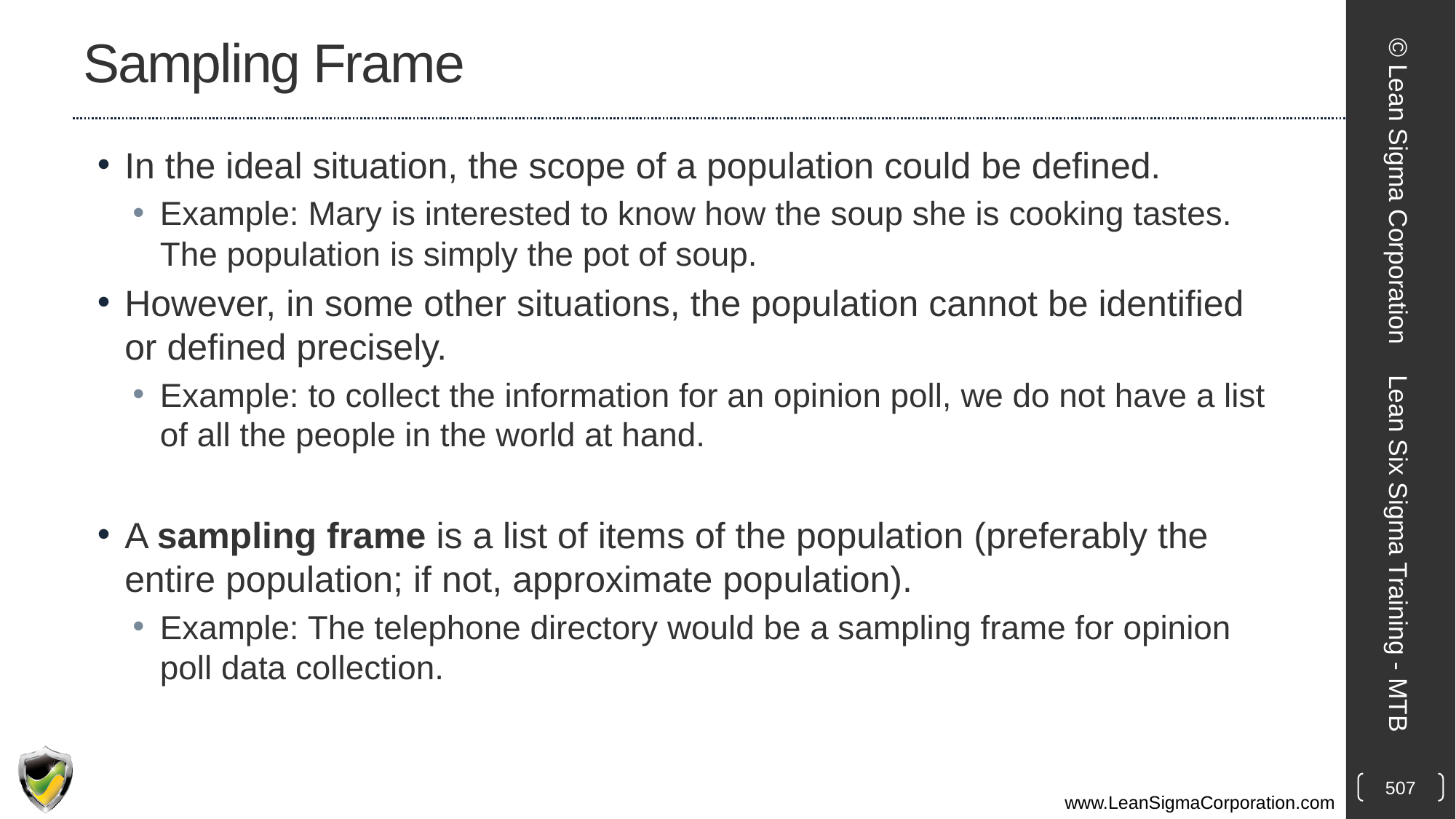

# Sampling Frame
In the ideal situation, the scope of a population could be defined.
Example: Mary is interested to know how the soup she is cooking tastes. The population is simply the pot of soup.
However, in some other situations, the population cannot be identified or defined precisely.
Example: to collect the information for an opinion poll, we do not have a list of all the people in the world at hand.

A sampling frame is a list of items of the population (preferably the entire population; if not, approximate population).
Example: The telephone directory would be a sampling frame for opinion poll data collection.

© Lean Sigma Corporation
Lean Six Sigma Training - MTB
507